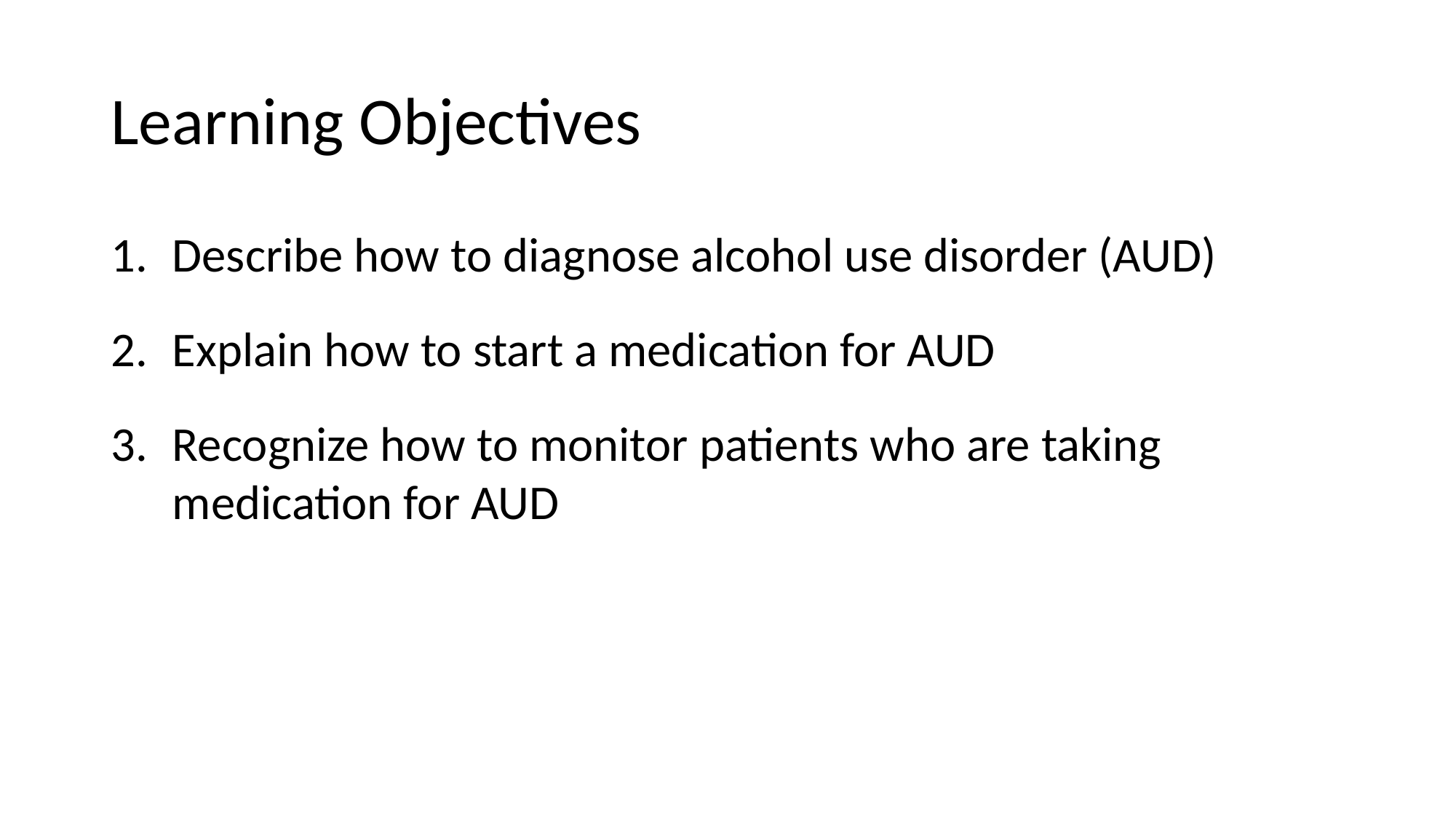

# Learning Objectives
Describe how to diagnose alcohol use disorder (AUD)
Explain how to start a medication for AUD
Recognize how to monitor patients who are taking medication for AUD